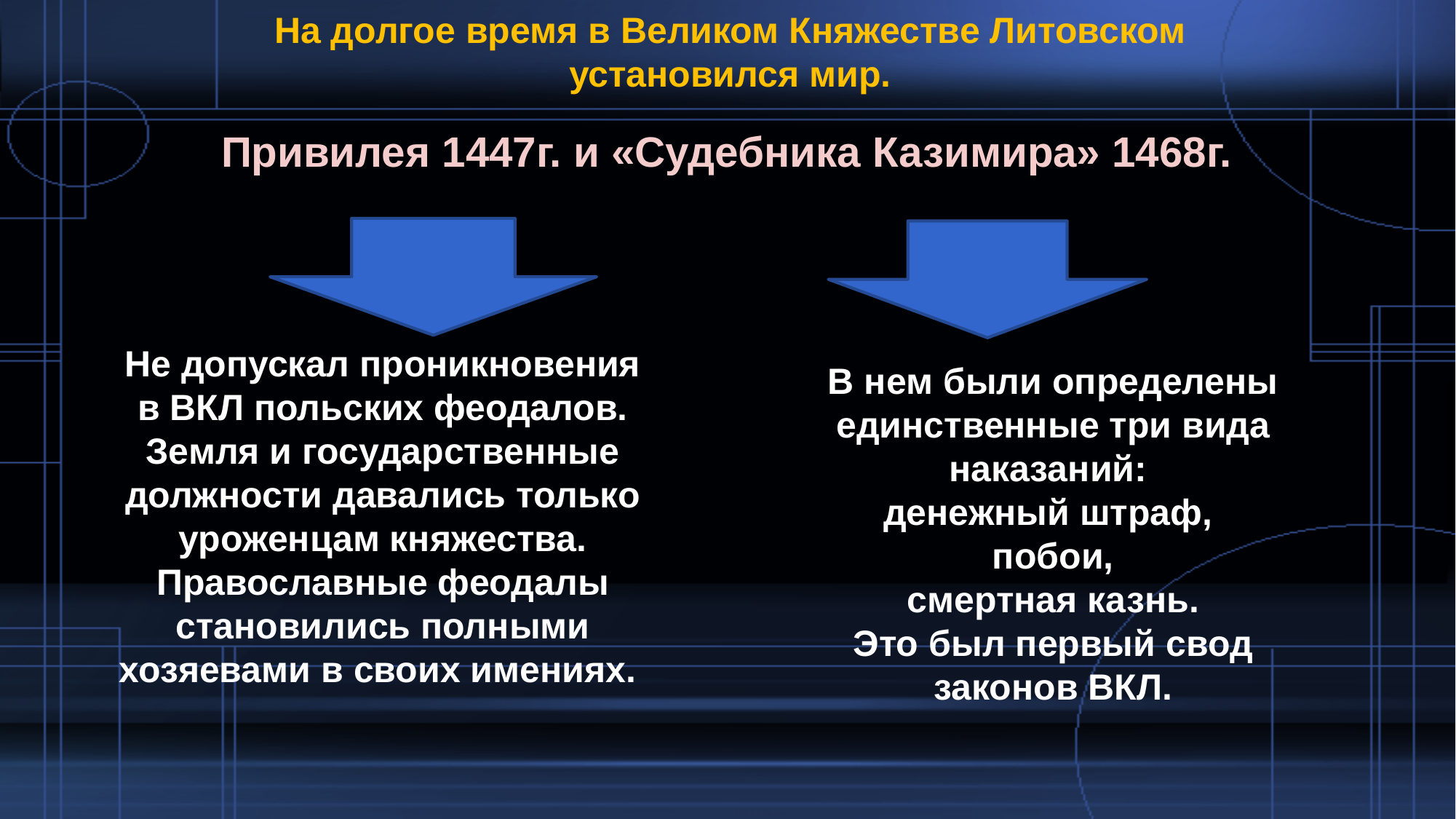

На долгое время в Великом Княжестве Литовском установился мир.
Привилея 1447г. и «Судебника Казимира» 1468г.

Не допускал проникновения
в ВКЛ польских феодалов. Земля и государственные должности давались только уроженцам княжества.
Православные феодалы становились полными хозяевами в своих имениях.
В нем были определены единственные три вида наказаний:
денежный штраф,
побои,
смертная казнь.
Это был первый свод
законов ВКЛ.